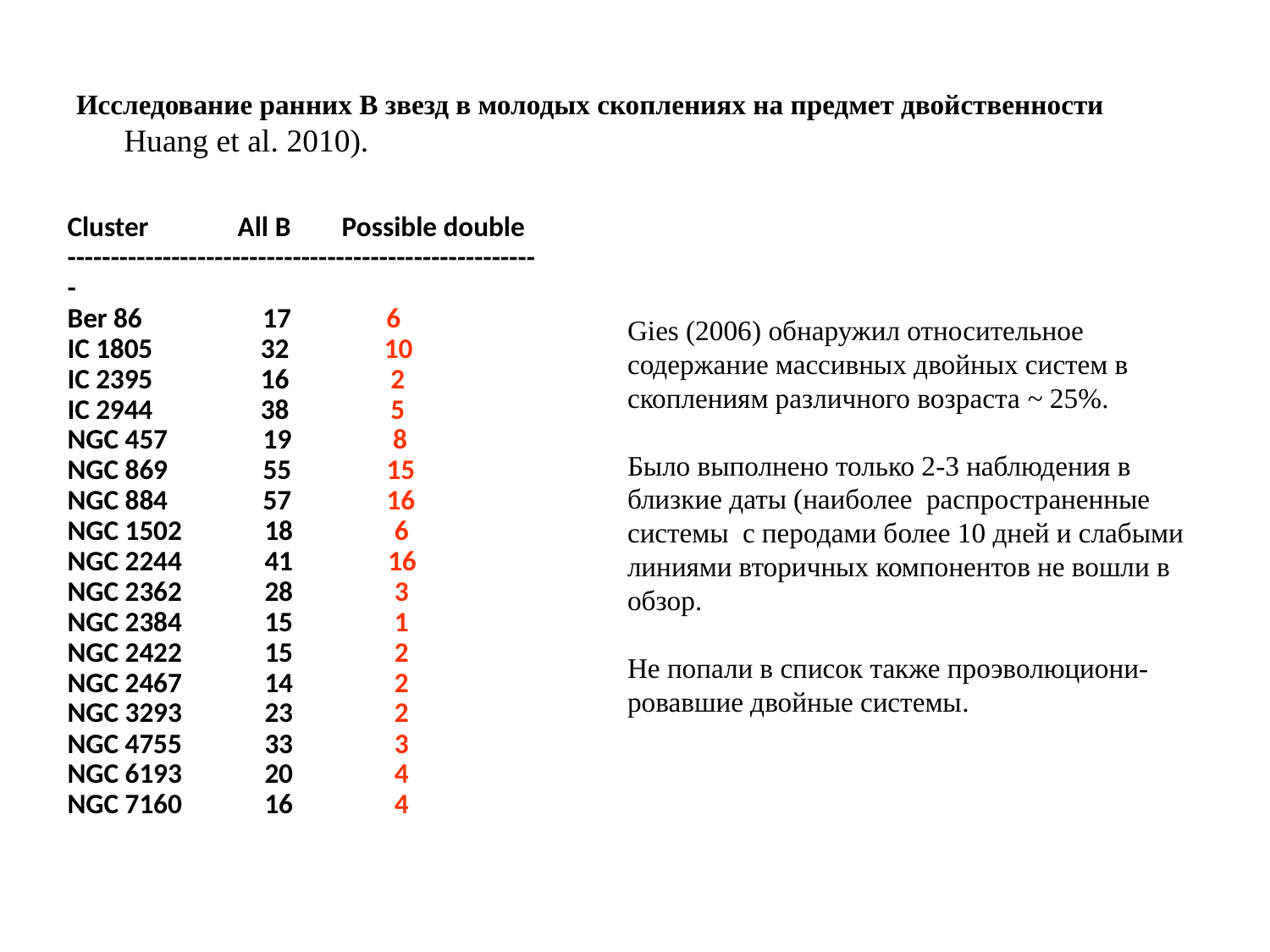

Исследование ранних В звезд в молодых скоплениях на предмет двойственности Huang et al. 2010).
Cluster              All В        Possible double
-------------------------------------------------------
Ber 86                   17               6
IC 1805                 32               10
IC 2395                 16                2
IC 2944                 38                5
NGC 457               19                8
NGC 869               55               15
NGC 884               57               16
NGC 1502             18                6
NGC 2244             41               16
NGC 2362             28                3
NGC 2384             15                1
NGC 2422             15                2
NGC 2467             14                2
NGC 3293             23                2
NGC 4755             33                3
NGC 6193             20                4
NGC 7160             16                4
Gies (2006) обнаружил относительное содержание массивных двойных систем в скоплениям различного возраста ~ 25%.

Было выполнено только 2-3 наблюдения в близкие даты (наиболее  распространенные системы  с перодами более 10 дней и слабыми линиями вторичных компонентов не вошли в обзор.

Не попали в список также проэволюциони-ровавшие двойные системы.